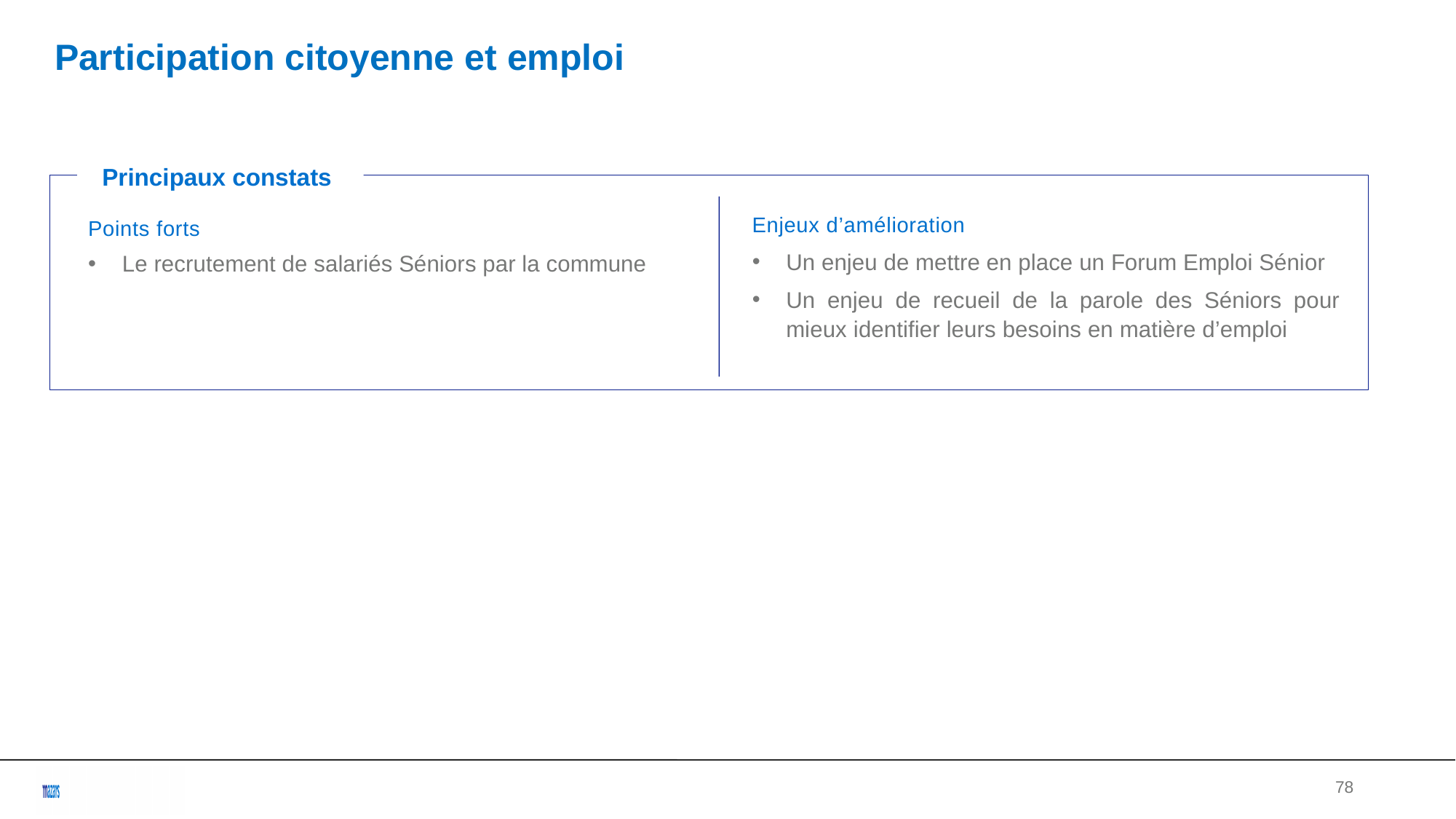

Participation citoyenne et emploi
Principaux constats

Enjeux d’amélioration
Un enjeu de mettre en place un Forum Emploi Sénior
Un enjeu de recueil de la parole des Séniors pour mieux identifier leurs besoins en matière d’emploi
Points forts
Le recrutement de salariés Séniors par la commune
78